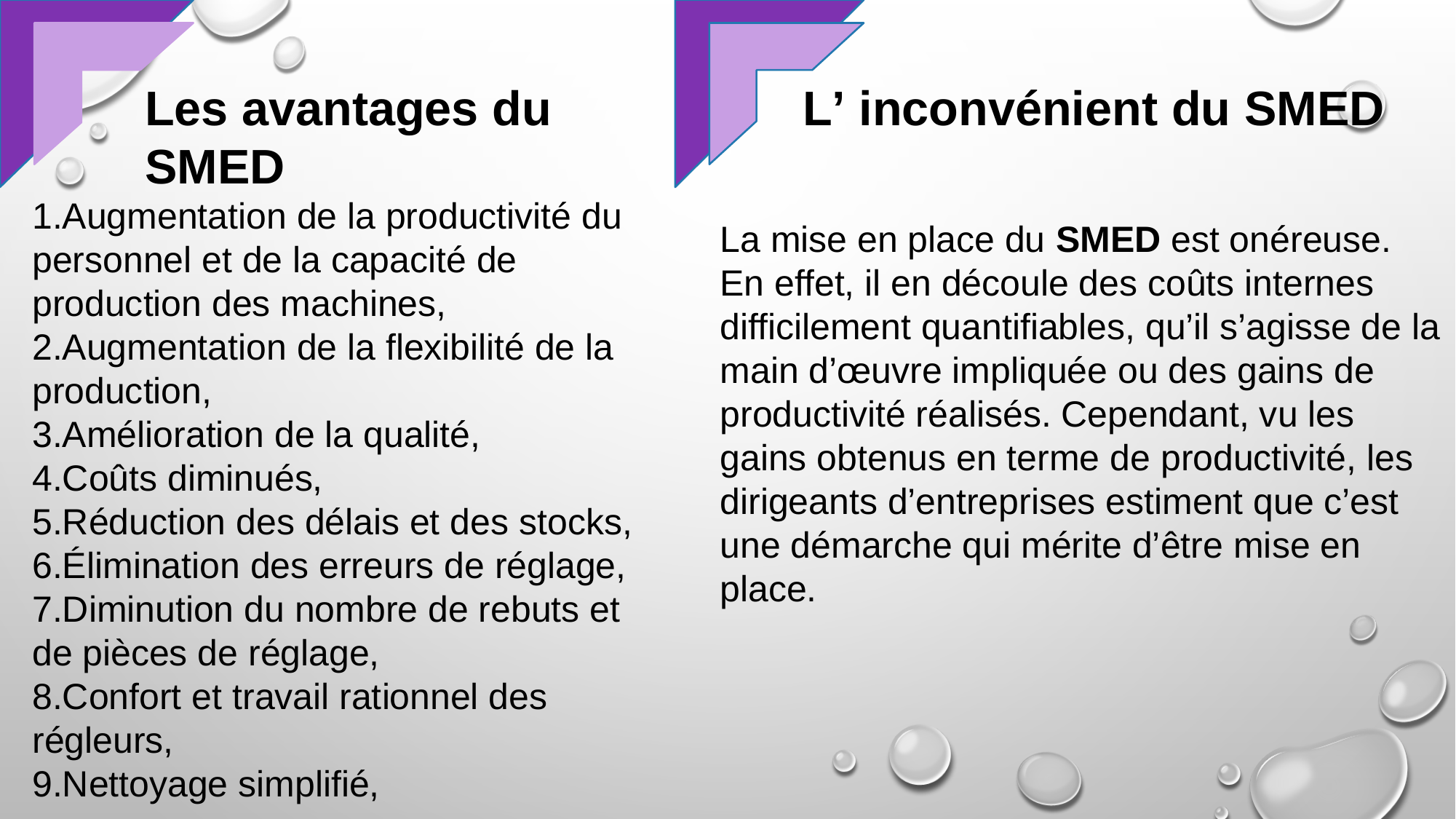

Les avantages du SMED
L’ inconvénient du SMED
1.Augmentation de la productivité du personnel et de la capacité de production des machines,
2.Augmentation de la flexibilité de la production,
3.Amélioration de la qualité,
4.Coûts diminués,
5.Réduction des délais et des stocks,
6.Élimination des erreurs de réglage,
7.Diminution du nombre de rebuts et de pièces de réglage,
8.Confort et travail rationnel des régleurs,
9.Nettoyage simplifié,
La mise en place du SMED est onéreuse. En effet, il en découle des coûts internes difficilement quantifiables, qu’il s’agisse de la main d’œuvre impliquée ou des gains de productivité réalisés. Cependant, vu les gains obtenus en terme de productivité, les dirigeants d’entreprises estiment que c’est une démarche qui mérite d’être mise en place.